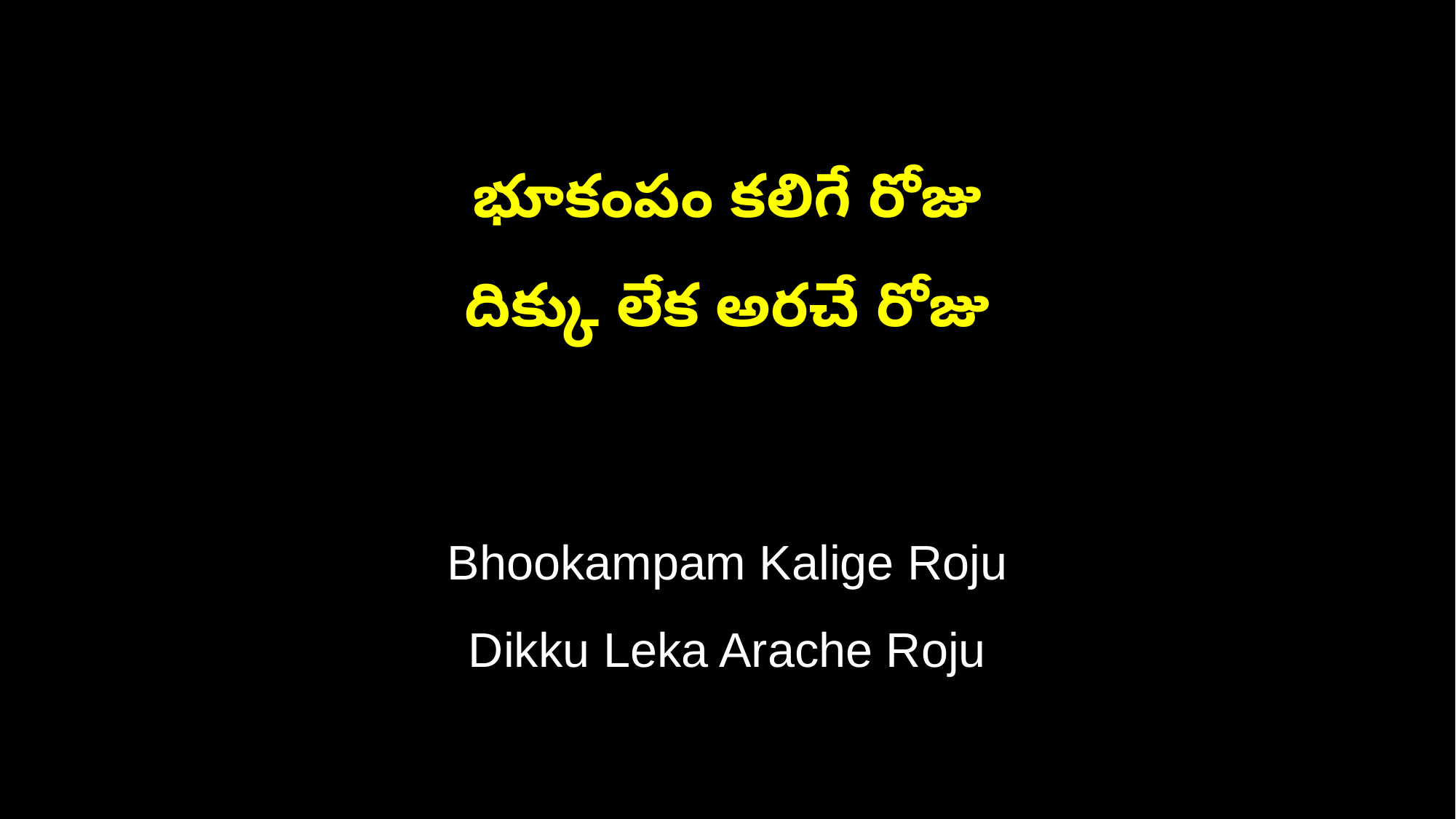

భూకంపం కలిగే రోజు
దిక్కు లేక అరచే రోజు
Bhookampam Kalige Roju
Dikku Leka Arache Roju